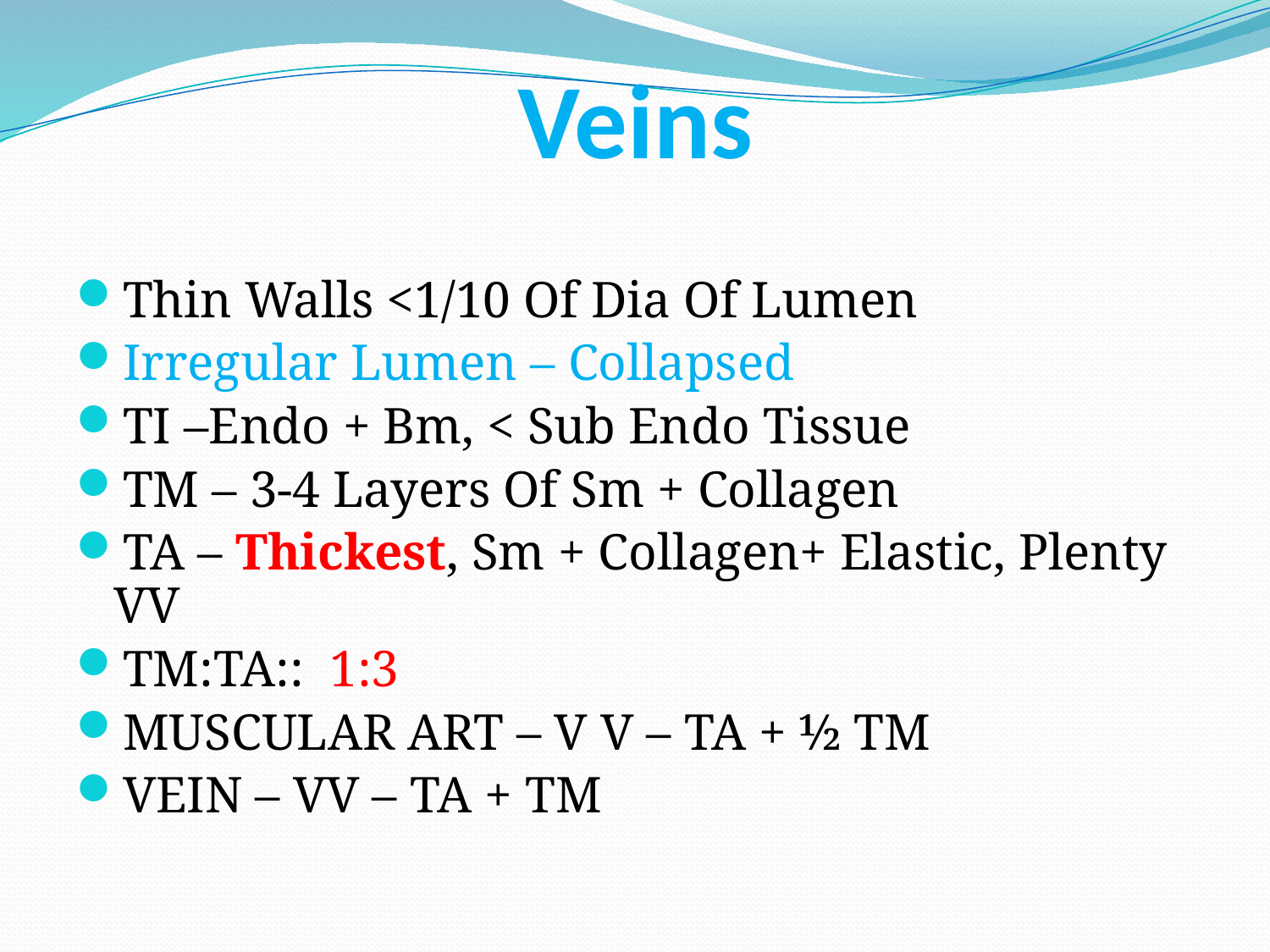

# Veins
Thin Walls <1/10 Of Dia Of Lumen
Irregular Lumen – Collapsed
TI –Endo + Bm, < Sub Endo Tissue
TM – 3-4 Layers Of Sm + Collagen
TA – Thickest, Sm + Collagen+ Elastic, Plenty VV
TM:TA::  1:3
MUSCULAR ART – V V – TA + ½ TM
VEIN – VV – TA + TM